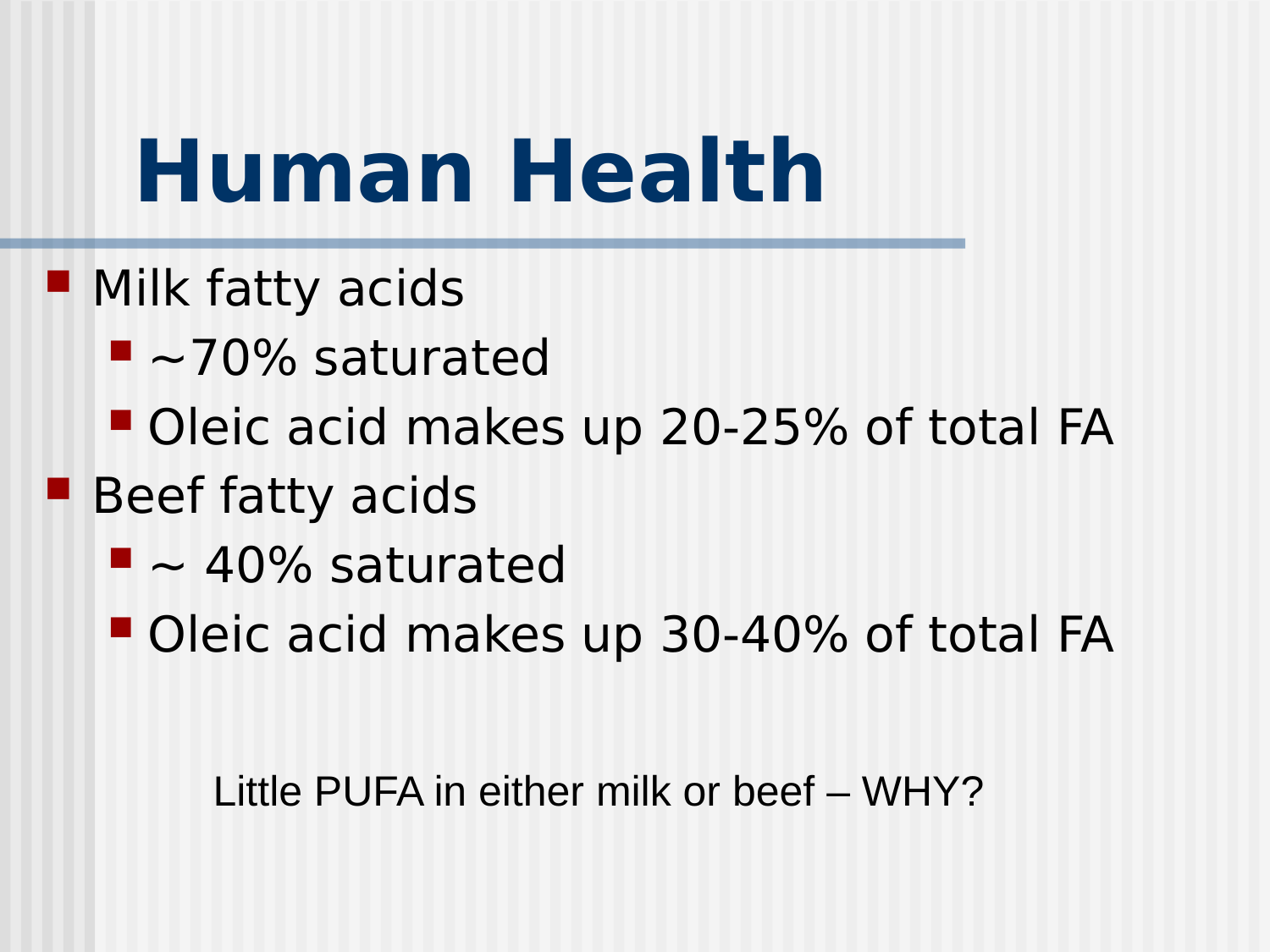

# Human Health
Milk fatty acids
~70% saturated
Oleic acid makes up 20-25% of total FA
Beef fatty acids
~ 40% saturated
Oleic acid makes up 30-40% of total FA
Little PUFA in either milk or beef – WHY?